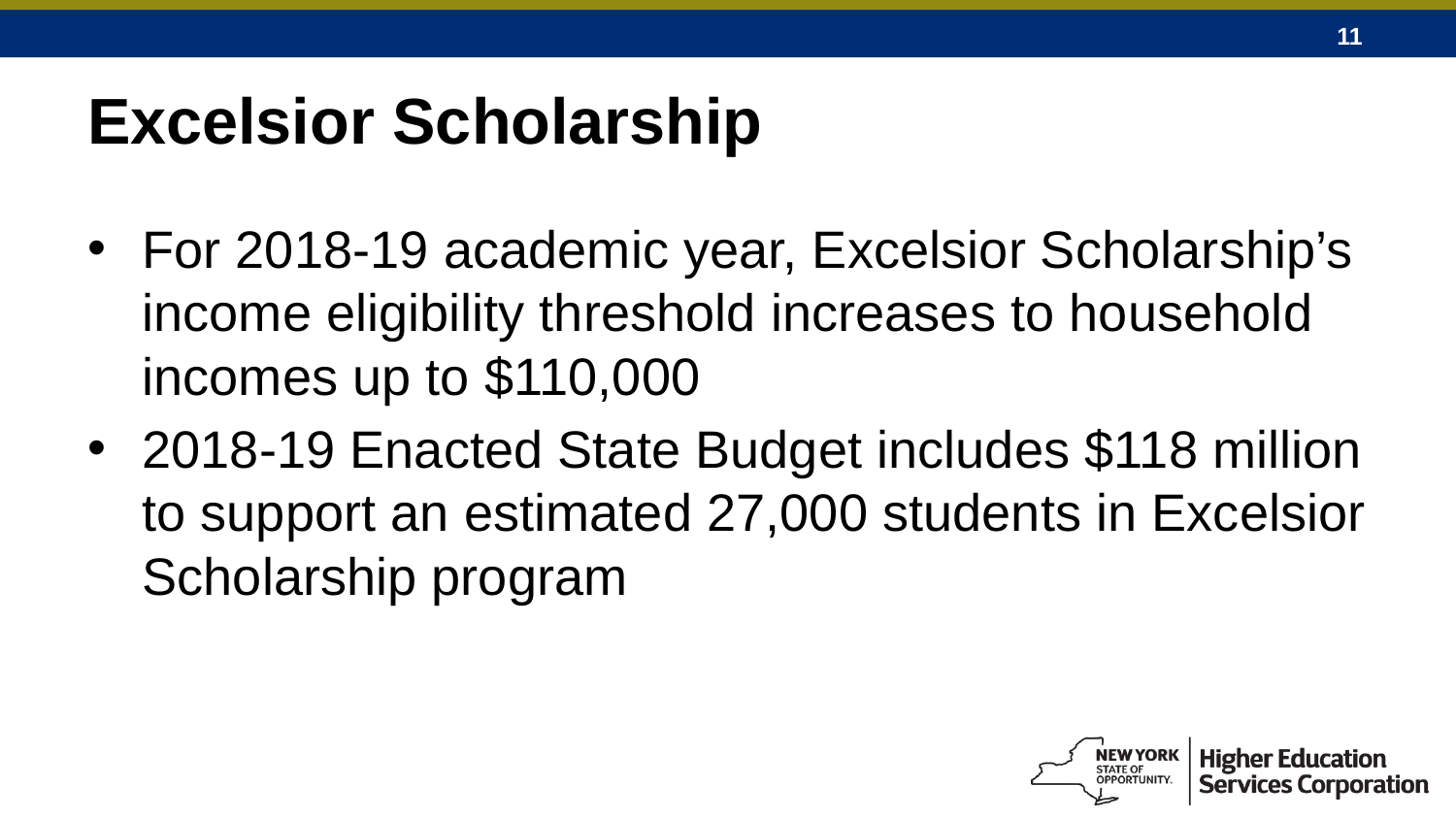

# Excelsior Scholarship
For 2018-19 academic year, Excelsior Scholarship’s income eligibility threshold increases to household incomes up to $110,000
2018-19 Enacted State Budget includes $118 million to support an estimated 27,000 students in Excelsior Scholarship program